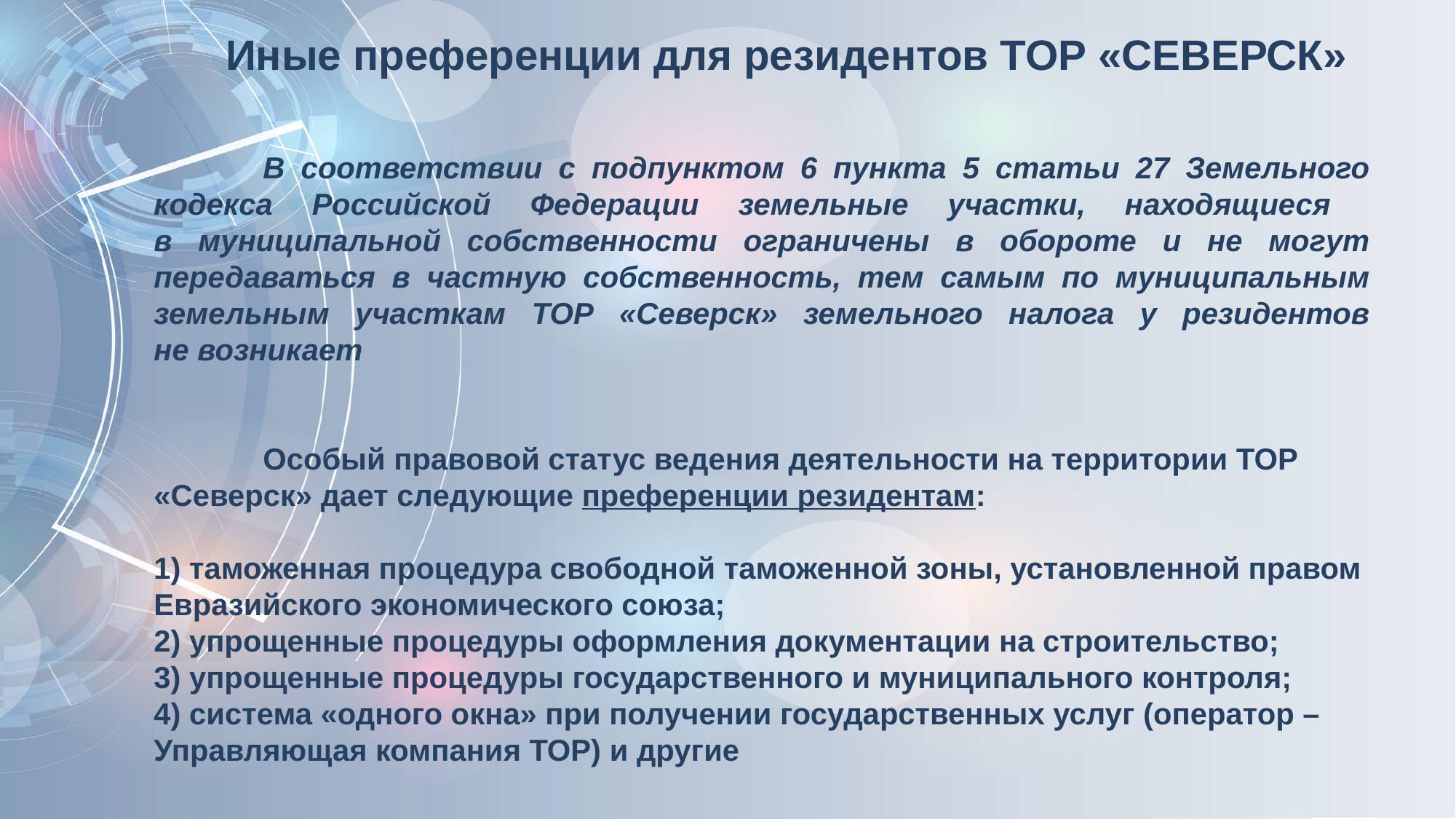

Иные преференции для резидентов ТОР «СЕВЕРСК»
		В соответствии с подпунктом 6 пункта 5 статьи 27 Земельного кодекса Российской Федерации земельные участки, находящиеся
в муниципальной собственности ограничены в обороте и не могут передаваться в частную собственность, тем самым по муниципальным земельным участкам ТОР «Северск» земельного налога у резидентов
не возникает

		Особый правовой статус ведения деятельности на территории ТОР «Северск» дает следующие преференции резидентам:

1) таможенная процедура свободной таможенной зоны, установленной правом Евразийского экономического союза;
2) упрощенные процедуры оформления документации на строительство;
3) упрощенные процедуры государственного и муниципального контроля;
4) система «одного окна» при получении государственных услуг (оператор – Управляющая компания ТОР) и другие